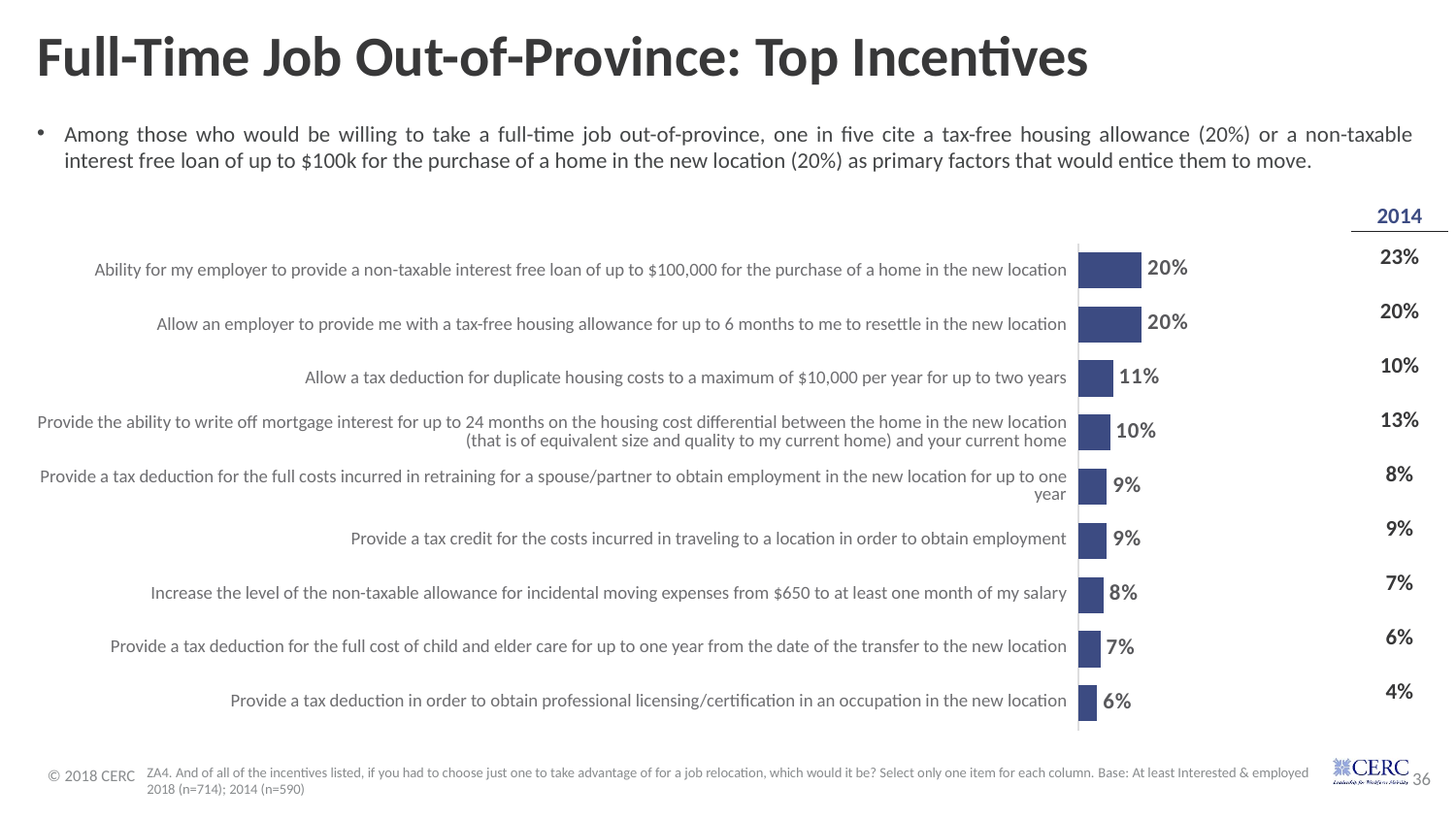

# Full-Time Job Out-of-Province: Top Incentives
Among those who would be willing to take a full-time job out-of-province, one in five cite a tax-free housing allowance (20%) or a non-taxable interest free loan of up to $100k for the purchase of a home in the new location (20%) as primary factors that would entice them to move.
| 2014 |
| --- |
| 23% |
| 20% |
| 10% |
| 13% |
| 8% |
| 9% |
| 7% |
| 6% |
| 4% |

### Chart

| Category | 2018 Total |
|---|---|
| Ability for my employer to provide a non-taxable interest free loan of up to $100,000 for the purchase of a home in the new location | 0.2 |
| Allow an employer to provide me with a tax-free housing allowance for up to 6 months to me to resettle in the new location | 0.2 |
| Allow a tax deduction for duplicate housing costs to a maximum of $10,000 per year for up to two years | 0.11 |
| Provide the ability to write off mortgage interest for up to 24 months on the housing cost differential between the home in the new location (that is of equivalent size and quality to my current home) and your current home | 0.1 |
| Provide a tax deduction for the full costs incurred in retraining for a spouse/partner to obtain employment in the new location for up to one year | 0.09 |
| Provide a tax credit for the costs incurred in traveling to a location in order to obtain employment | 0.09 |
| Increase the level of the non-taxable allowance for incidental moving expenses from $650 to at least one month of my salary | 0.08 |
| Provide a tax deduction for the full cost of child and elder care for up to one year from the date of the transfer to the new location | 0.07 |
| Provide a tax deduction in order to obtain professional licensing/certification in an occupation in the new location | 0.06 |
| Ability for my employer to provide a non-taxable interest free loan of up to $100,000 for the purchase of a home in the new location |
| --- |
| Allow an employer to provide me with a tax-free housing allowance for up to 6 months to me to resettle in the new location |
| Allow a tax deduction for duplicate housing costs to a maximum of $10,000 per year for up to two years |
| Provide the ability to write off mortgage interest for up to 24 months on the housing cost differential between the home in the new location (that is of equivalent size and quality to my current home) and your current home |
| Provide a tax deduction for the full costs incurred in retraining for a spouse/partner to obtain employment in the new location for up to one year |
| Provide a tax credit for the costs incurred in traveling to a location in order to obtain employment |
| Increase the level of the non-taxable allowance for incidental moving expenses from $650 to at least one month of my salary |
| Provide a tax deduction for the full cost of child and elder care for up to one year from the date of the transfer to the new location |
| Provide a tax deduction in order to obtain professional licensing/certification in an occupation in the new location |
ZA4. And of all of the incentives listed, if you had to choose just one to take advantage of for a job relocation, which would it be? Select only one item for each column. Base: At least Interested & employed 2018 (n=714); 2014 (n=590)